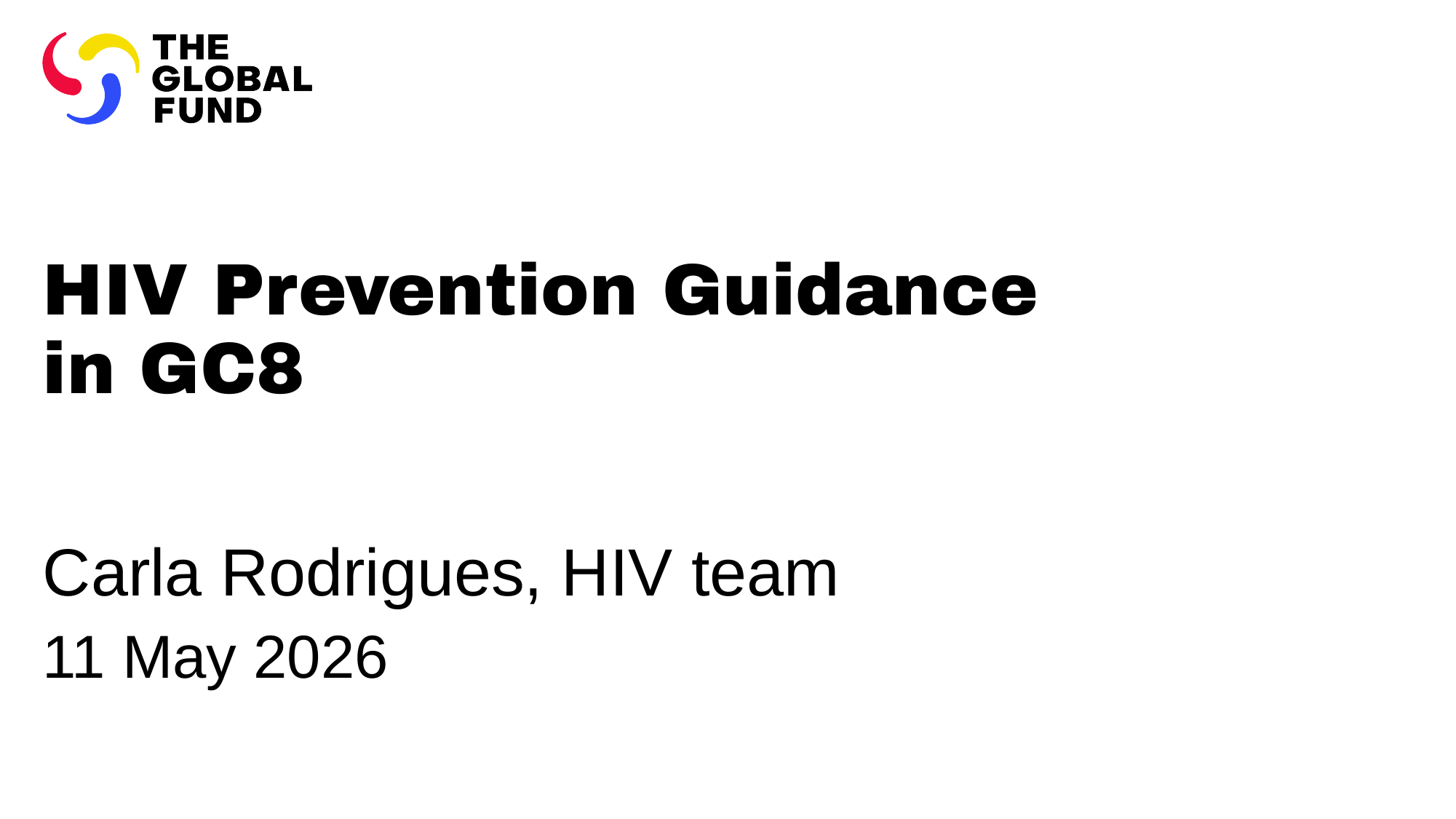

# HIV Prevention Guidance in GC8
Carla Rodrigues, HIV team
11 May 2026